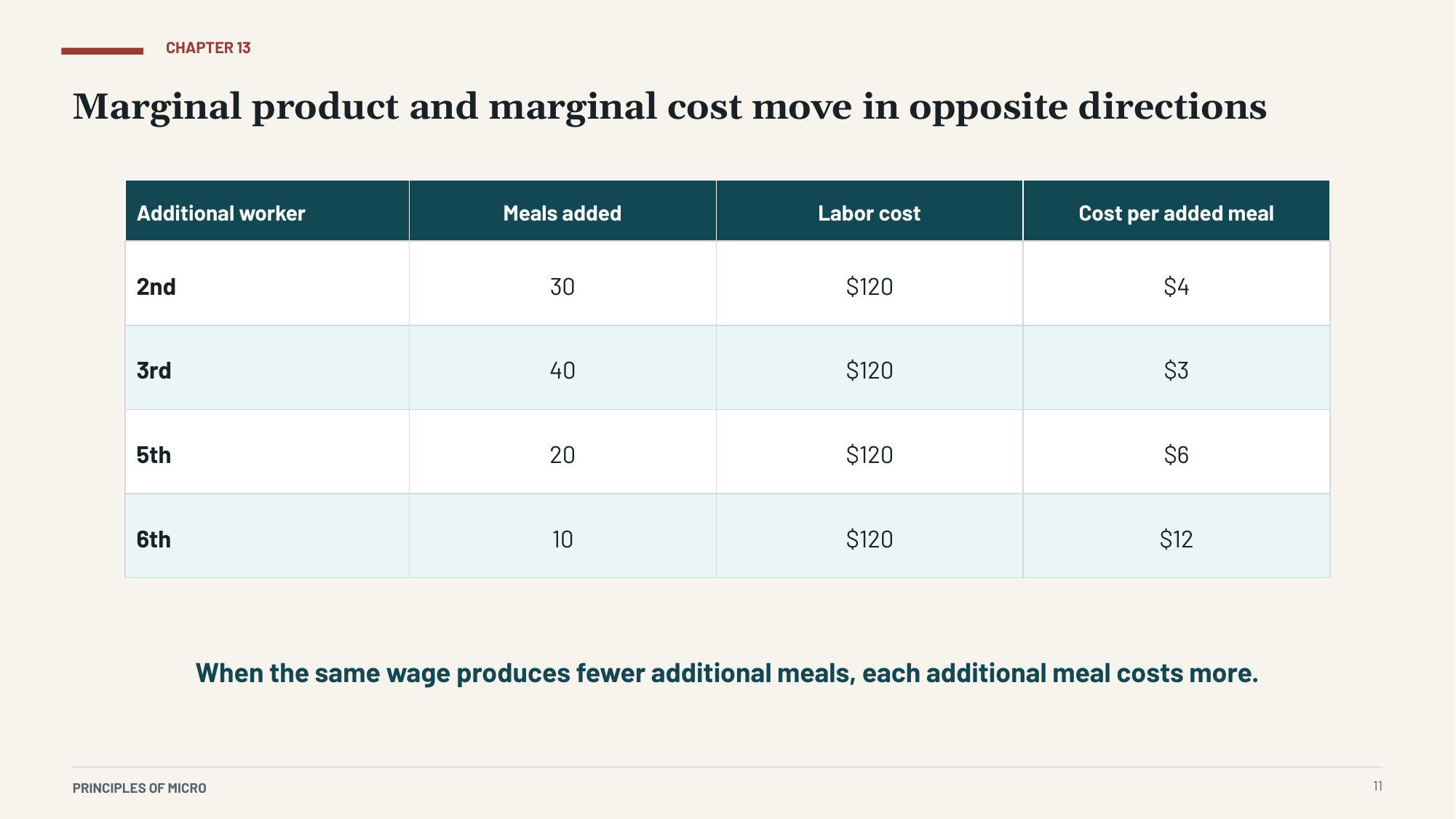

CHAPTER 13

Marginal product and marginal cost move in opposite directions

Additional worker
Meals added
Labor cost
Cost per added meal

2nd
30
$120
$4

3rd
40
$120
$3

5th
20
$120
$6

6th
10
$120
$12
When the same wage produces fewer additional meals, each additional meal costs more.

11
PRINCIPLES OF MICRO